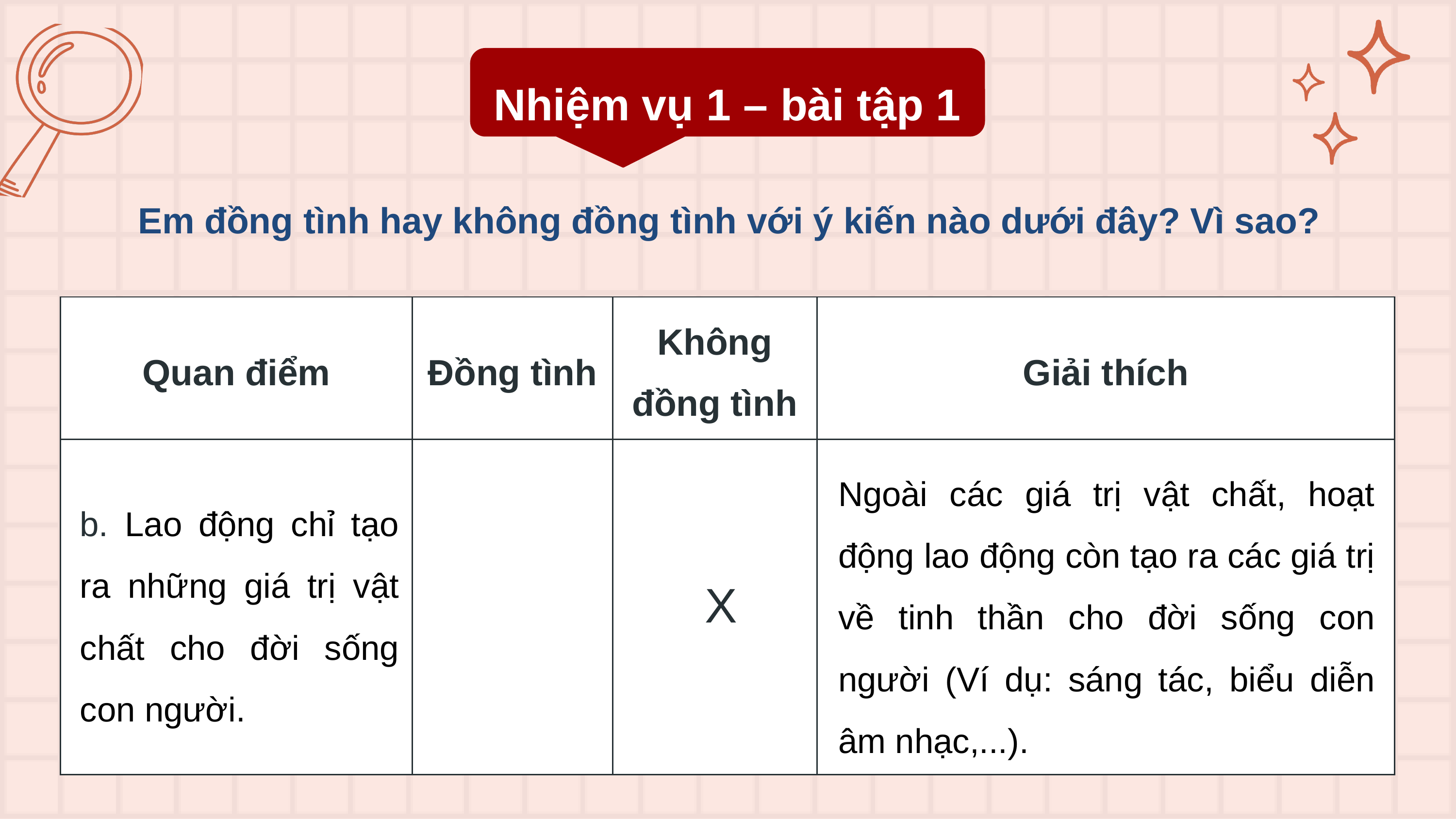

Nhiệm vụ 1 – bài tập 1
Em đồng tình hay không đồng tình với ý kiến nào dưới đây? Vì sao?
| Quan điểm | Đồng tình | Không đồng tình | Giải thích |
| --- | --- | --- | --- |
|  |  |  |  |
Ngoài các giá trị vật chất, hoạt động lao động còn tạo ra các giá trị về tinh thần cho đời sống con người (Ví dụ: sáng tác, biểu diễn âm nhạc,...).
b. Lao động chỉ tạo ra những giá trị vật chất cho đời sống con người.
X